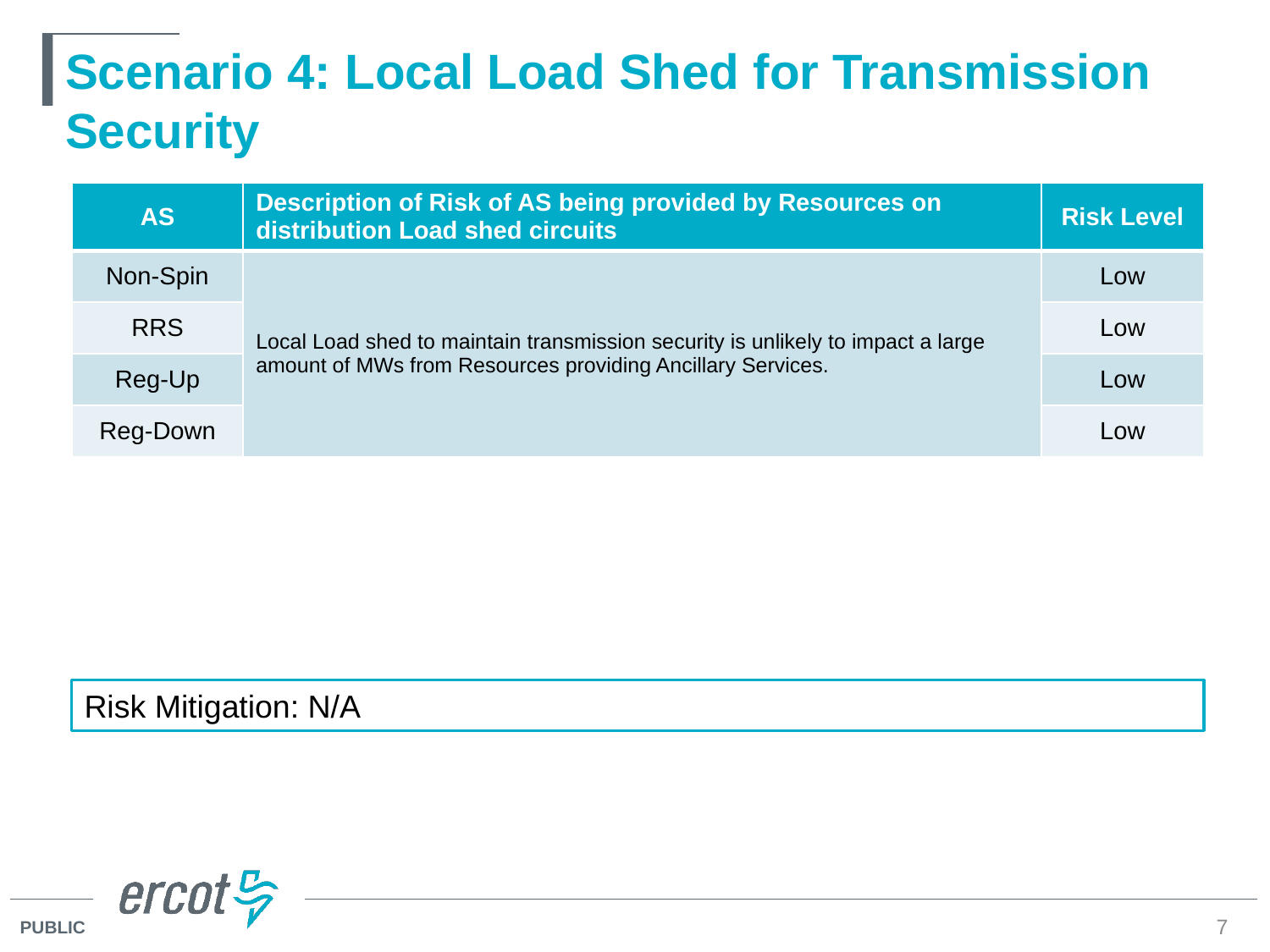

# Scenario 4: Local Load Shed for Transmission Security
| AS | Description of Risk of AS being provided by Resources on distribution Load shed circuits | Risk Level |
| --- | --- | --- |
| Non-Spin | Local Load shed to maintain transmission security is unlikely to impact a large amount of MWs from Resources providing Ancillary Services. | Low |
| RRS |  | Low |
| Reg-Up |  | Low |
| Reg-Down |  | Low |
Risk Mitigation: N/A
7